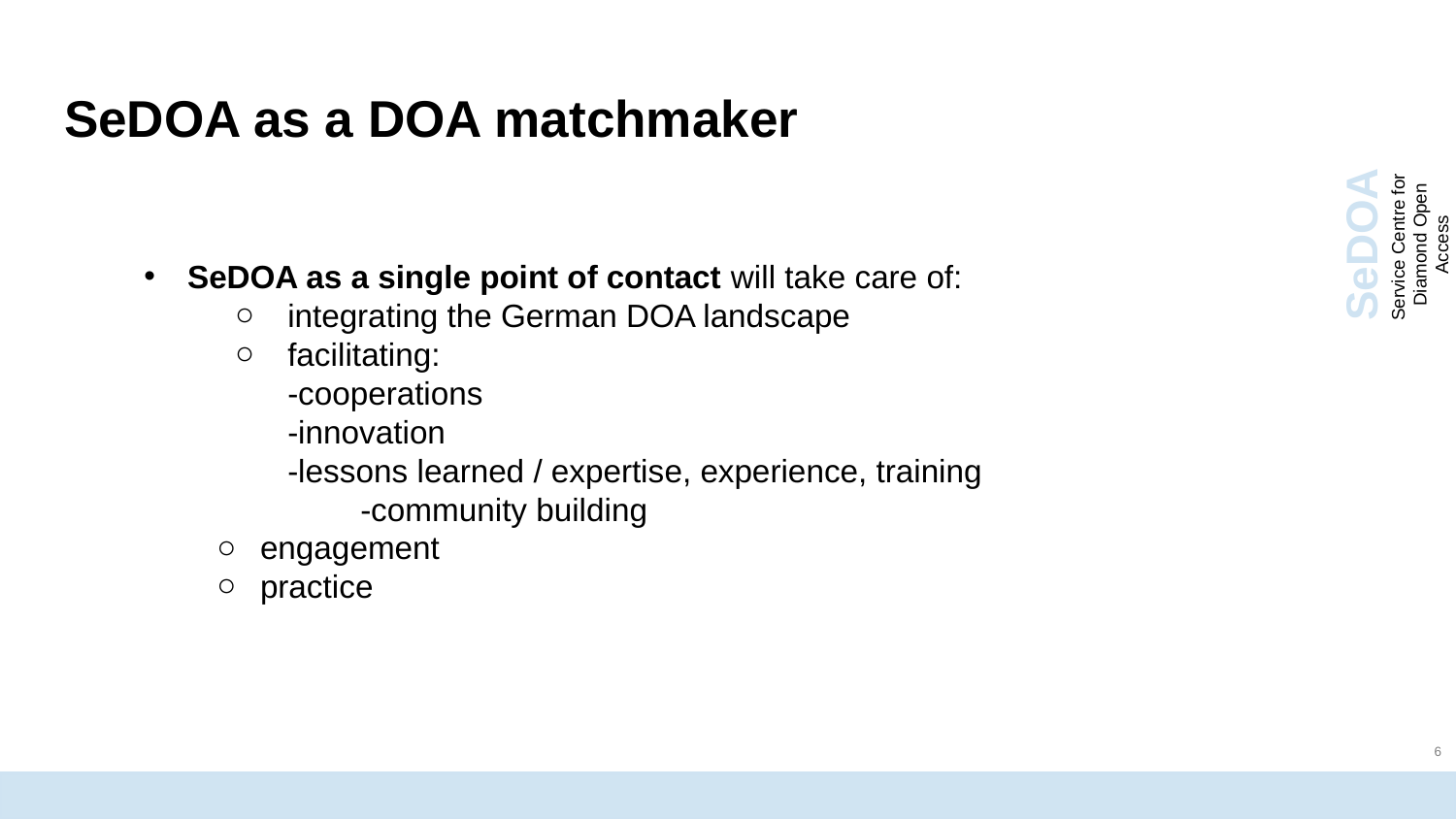

# SeDOA as a DOA matchmaker
SeDOA as a single point of contact will take care of:
integrating the German DOA landscape
facilitating:
-cooperations
-innovation
-lessons learned / expertise, experience, training
	-community building
engagement
practice

6